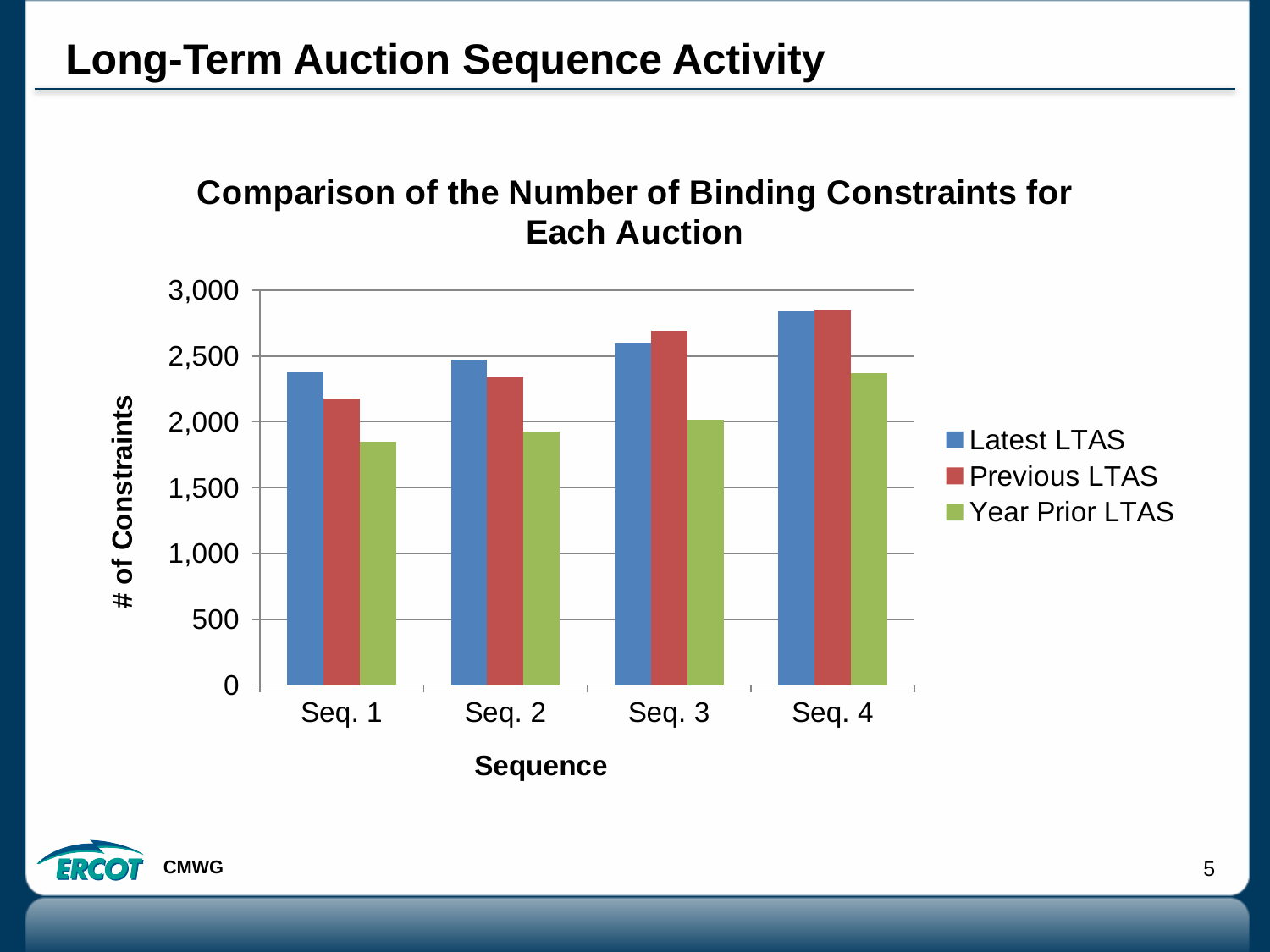

# Long-Term Auction Sequence Activity

### Chart: Comparison of the Number of Binding Constraints for Each Auction

| Category |  |  |  |
|---|---|---|---|
| Seq. 1 | 2379.0 | 2177.0 | 1848.0 |
| Seq. 2 | 2474.0 | 2339.0 | 1924.0 |
| Seq. 3 | 2605.0 | 2694.0 | 2015.0 |
| Seq. 4 | 2838.0 | 2852.0 | 2374.0 |